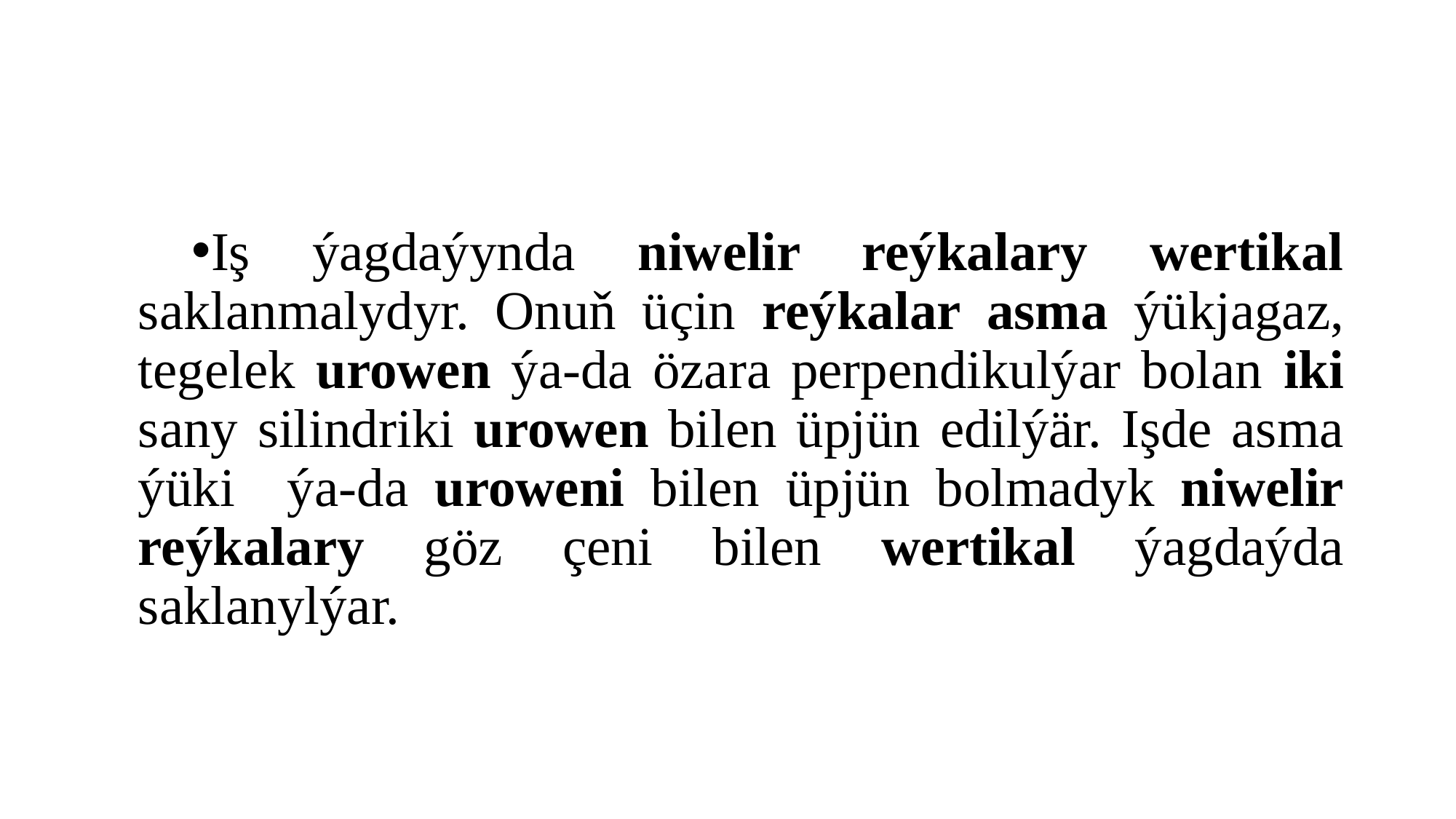

#
Iş ýagdaýynda niwelir reýkalary wertikal saklanmalydyr. Onuň üçin reýkalar asma ýükjagaz, tegelek urowen ýa-da özara perpendikulýar bolan iki sany silindriki urowen bilen üpjün edilýär. Işde asma ýüki  ýa-da uroweni bilen üpjün bolmadyk niwelir reýkalary göz çeni bilen wertikal ýagdaýda saklanylýar.